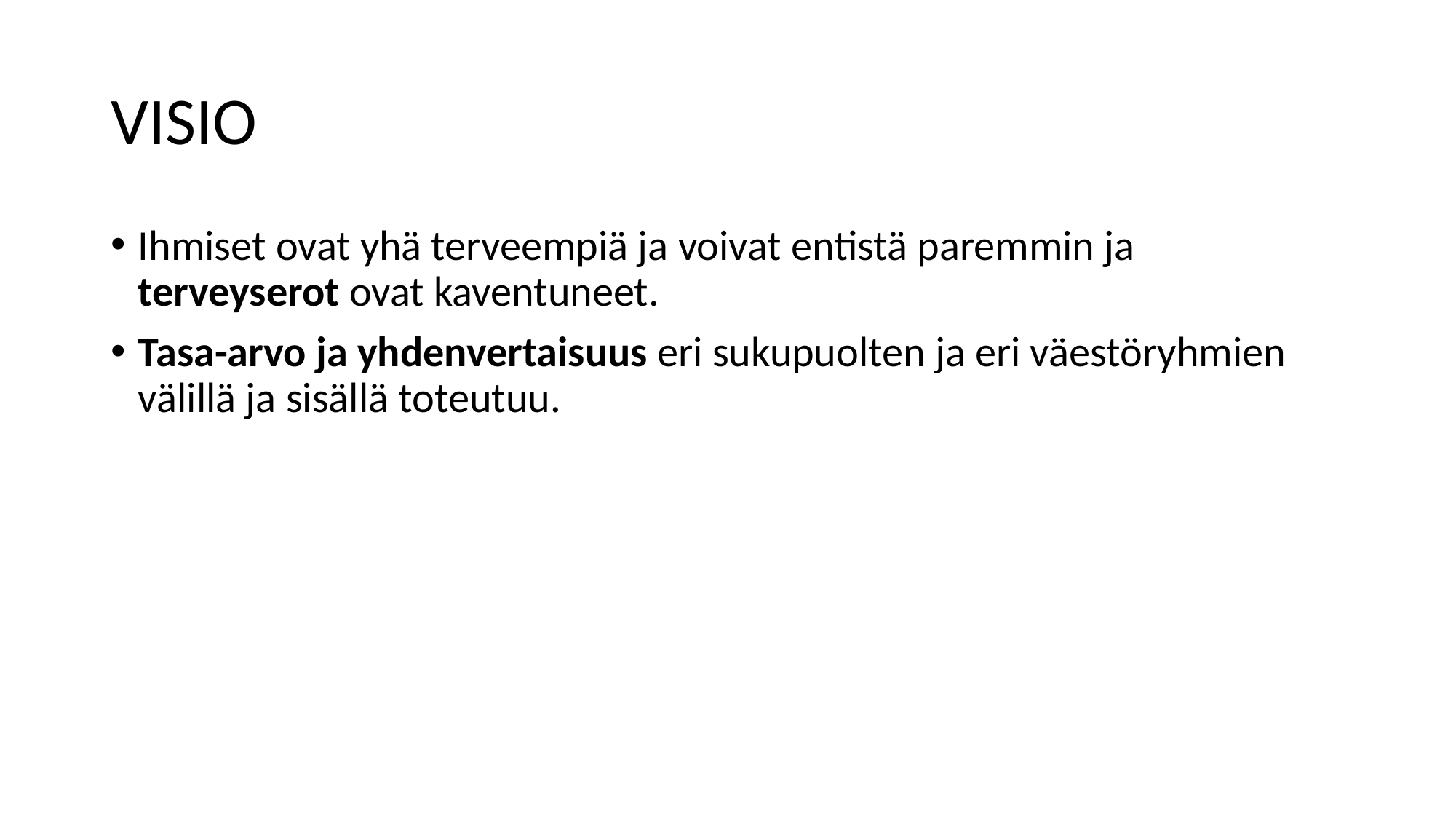

# VISIO
Ihmiset ovat yhä terveempiä ja voivat entistä paremmin ja terveyserot ovat kaventuneet.
Tasa-arvo ja yhdenvertaisuus eri sukupuolten ja eri väestöryhmien välillä ja sisällä toteutuu.